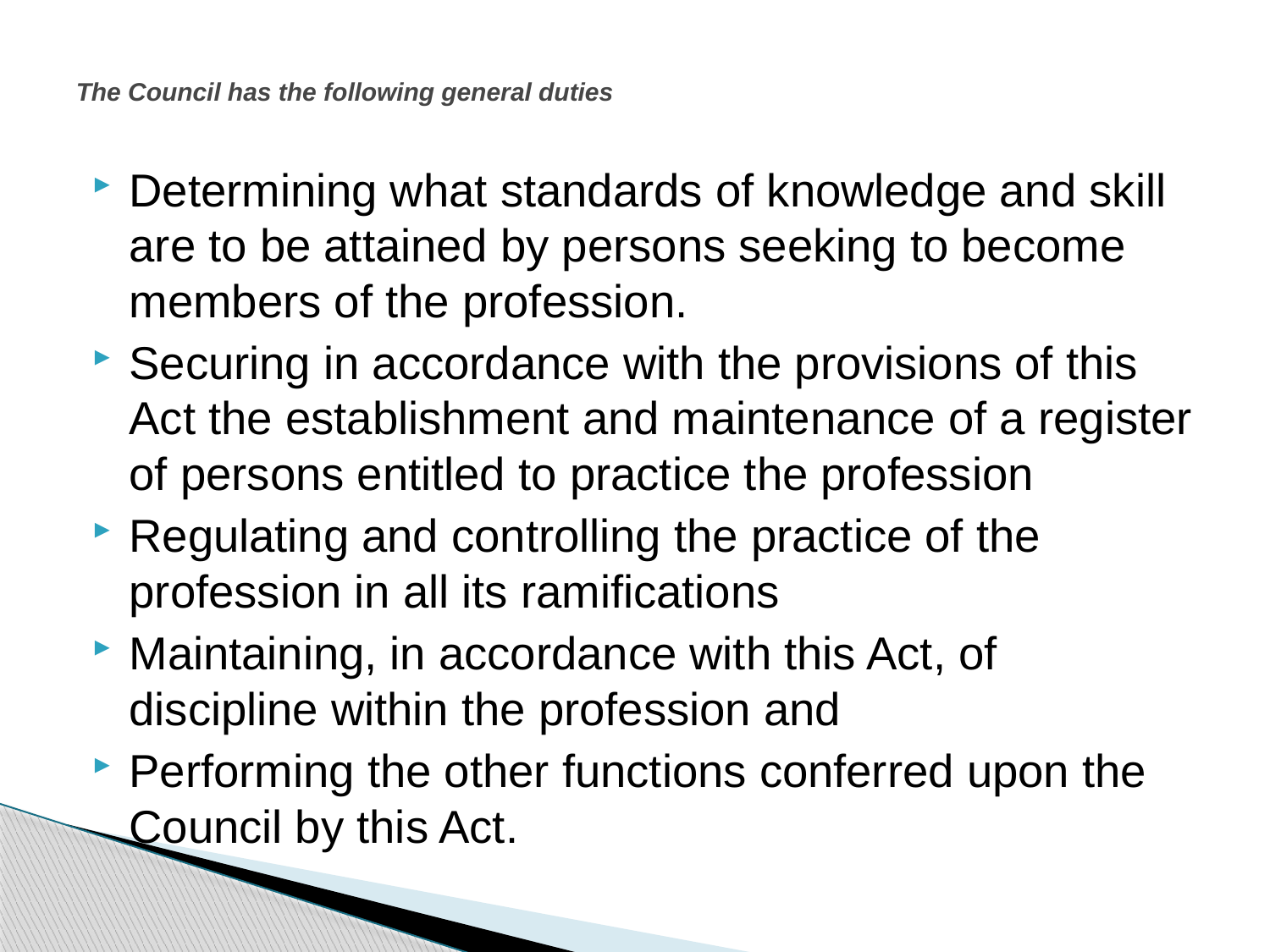

# The Council has the following general duties
Determining what standards of knowledge and skill are to be attained by persons seeking to become members of the profession.
Securing in accordance with the provisions of this Act the establishment and maintenance of a register of persons entitled to practice the profession
Regulating and controlling the practice of the profession in all its ramifications
Maintaining, in accordance with this Act, of discipline within the profession and
Performing the other functions conferred upon the Council by this Act.